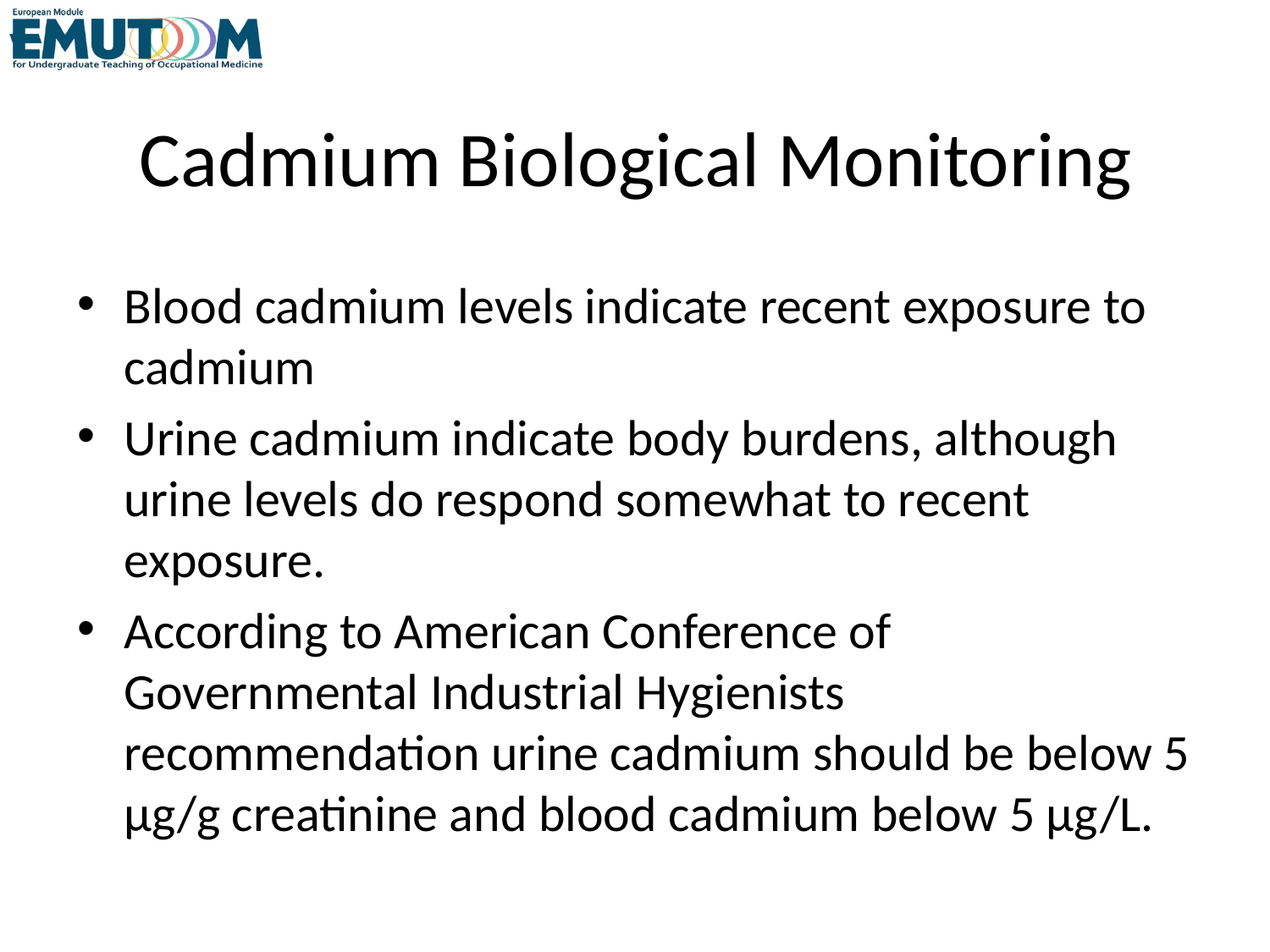

# Cadmium Biological Monitoring
Blood cadmium levels indicate recent exposure to cadmium
Urine cadmium indicate body burdens, although urine levels do respond somewhat to recent exposure.
According to American Conference of Governmental Industrial Hygienists recommendation urine cadmium should be below 5 μg/g creatinine and blood cadmium below 5 μg/L.